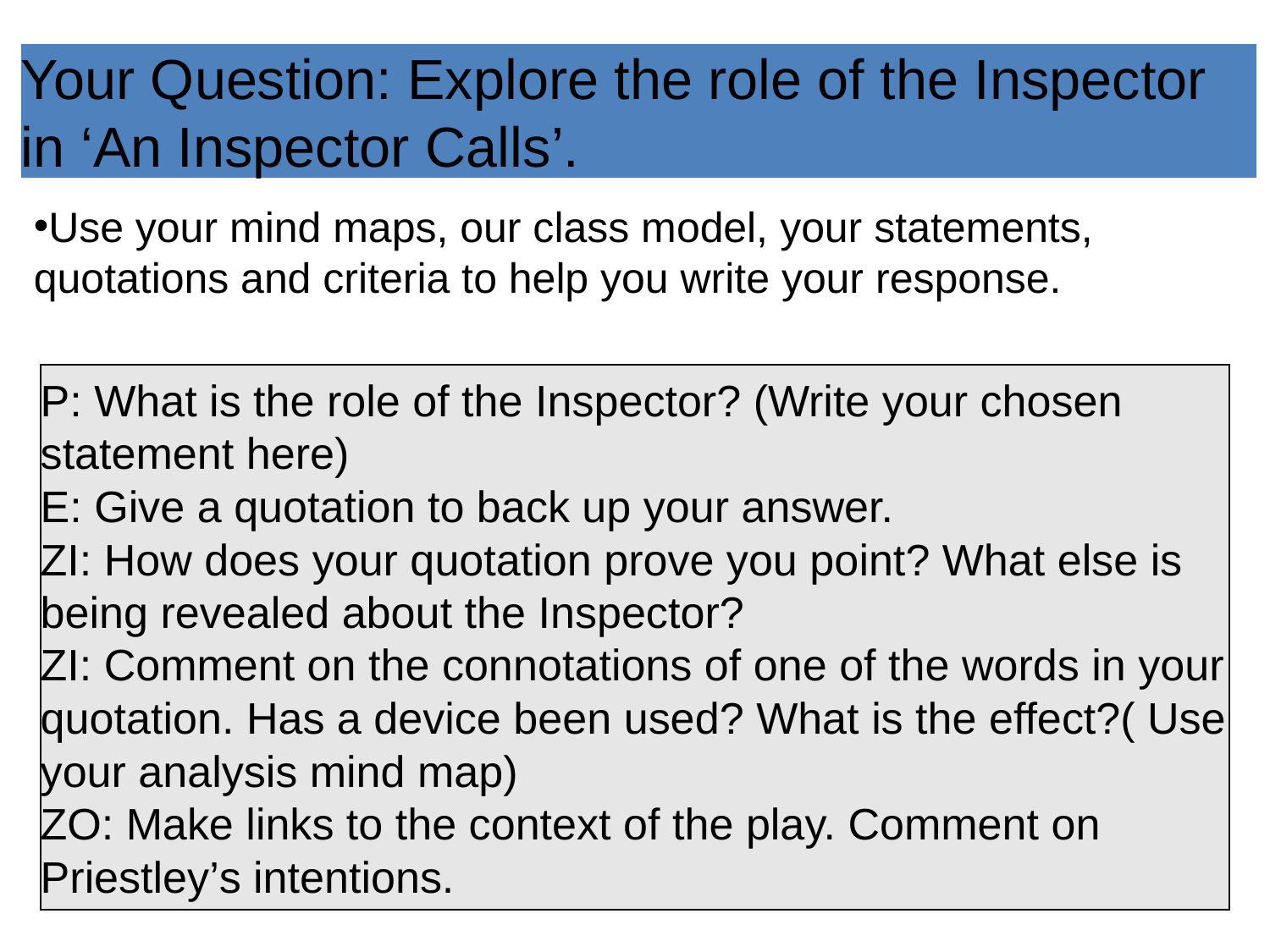

Your Question: Explore the role of the Inspector in ‘An Inspector Calls’.
Use your mind maps, our class model, your statements, quotations and criteria to help you write your response.
P: What is the role of the Inspector? (Write your chosen statement here)
E: Give a quotation to back up your answer.
ZI: How does your quotation prove you point? What else is being revealed about the Inspector?
ZI: Comment on the connotations of one of the words in your quotation. Has a device been used? What is the effect?( Use your analysis mind map)
ZO: Make links to the context of the play. Comment on Priestley’s intentions.